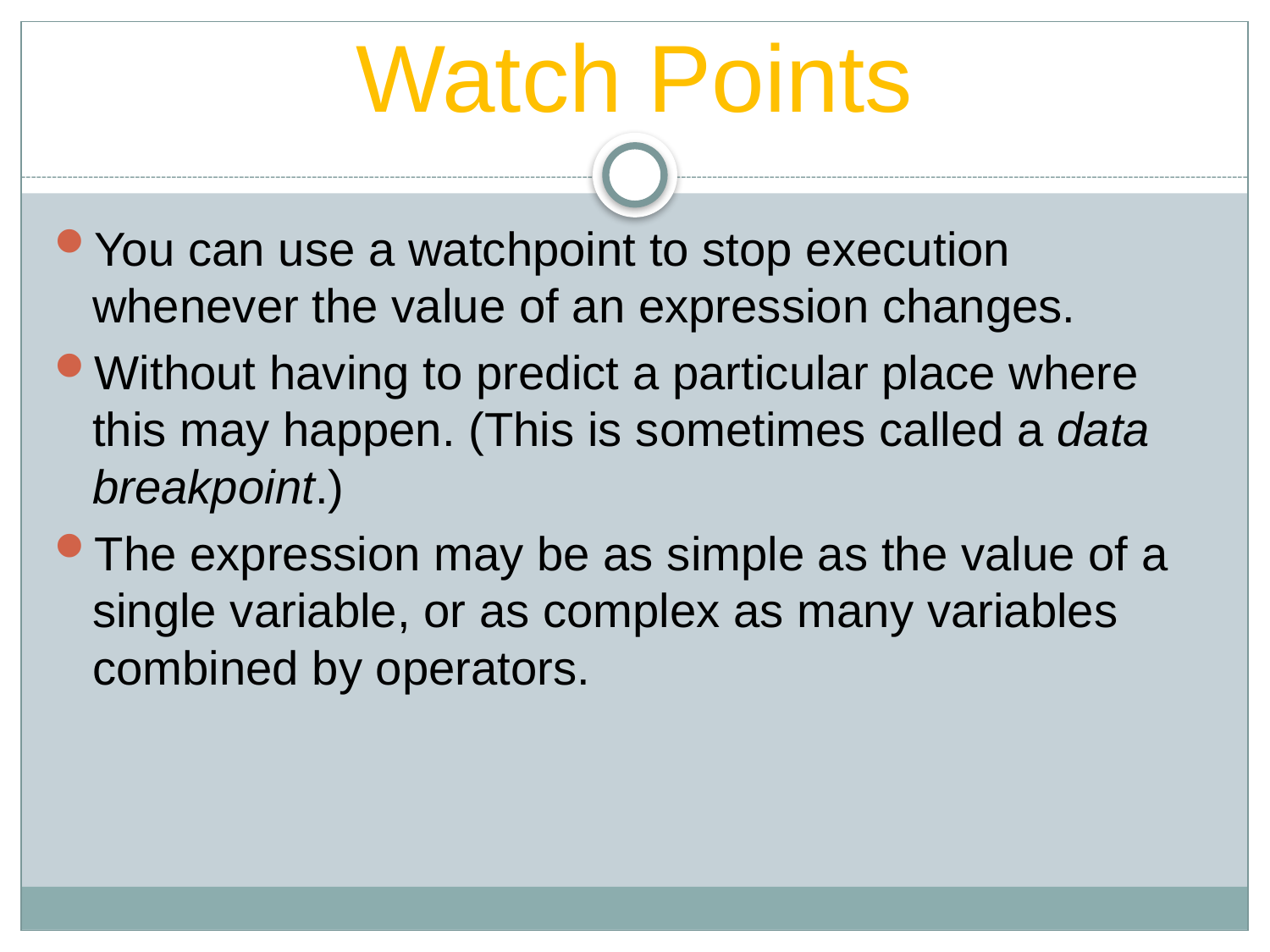

# Watch Points
You can use a watchpoint to stop execution whenever the value of an expression changes.
Without having to predict a particular place where this may happen. (This is sometimes called a data breakpoint.)
The expression may be as simple as the value of a single variable, or as complex as many variables combined by operators.